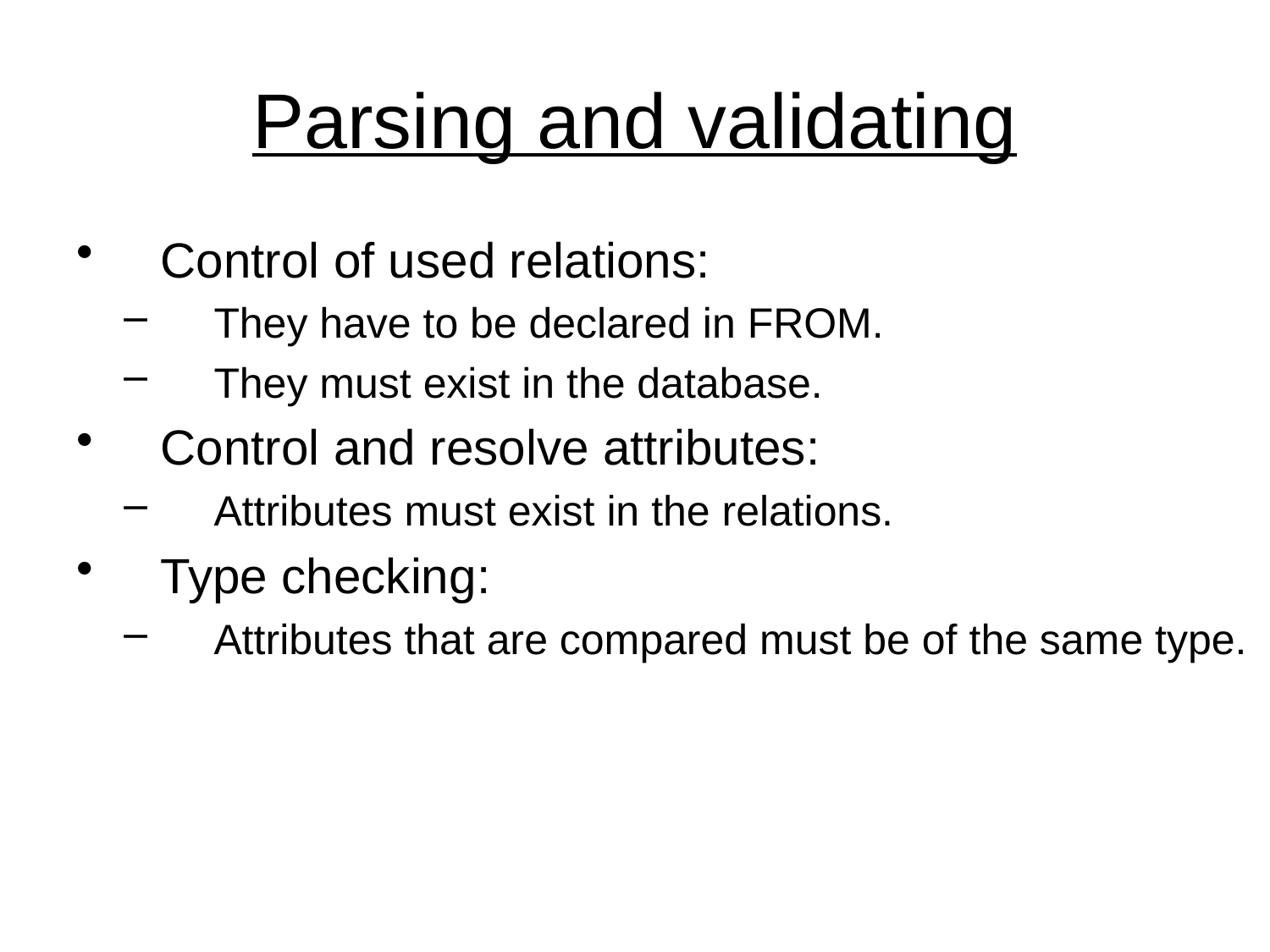

# Parsing and validating
Control of used relations:
They have to be declared in FROM.
They must exist in the database.
Control and resolve attributes:
Attributes must exist in the relations.
Type checking:
Attributes that are compared must be of the same type.